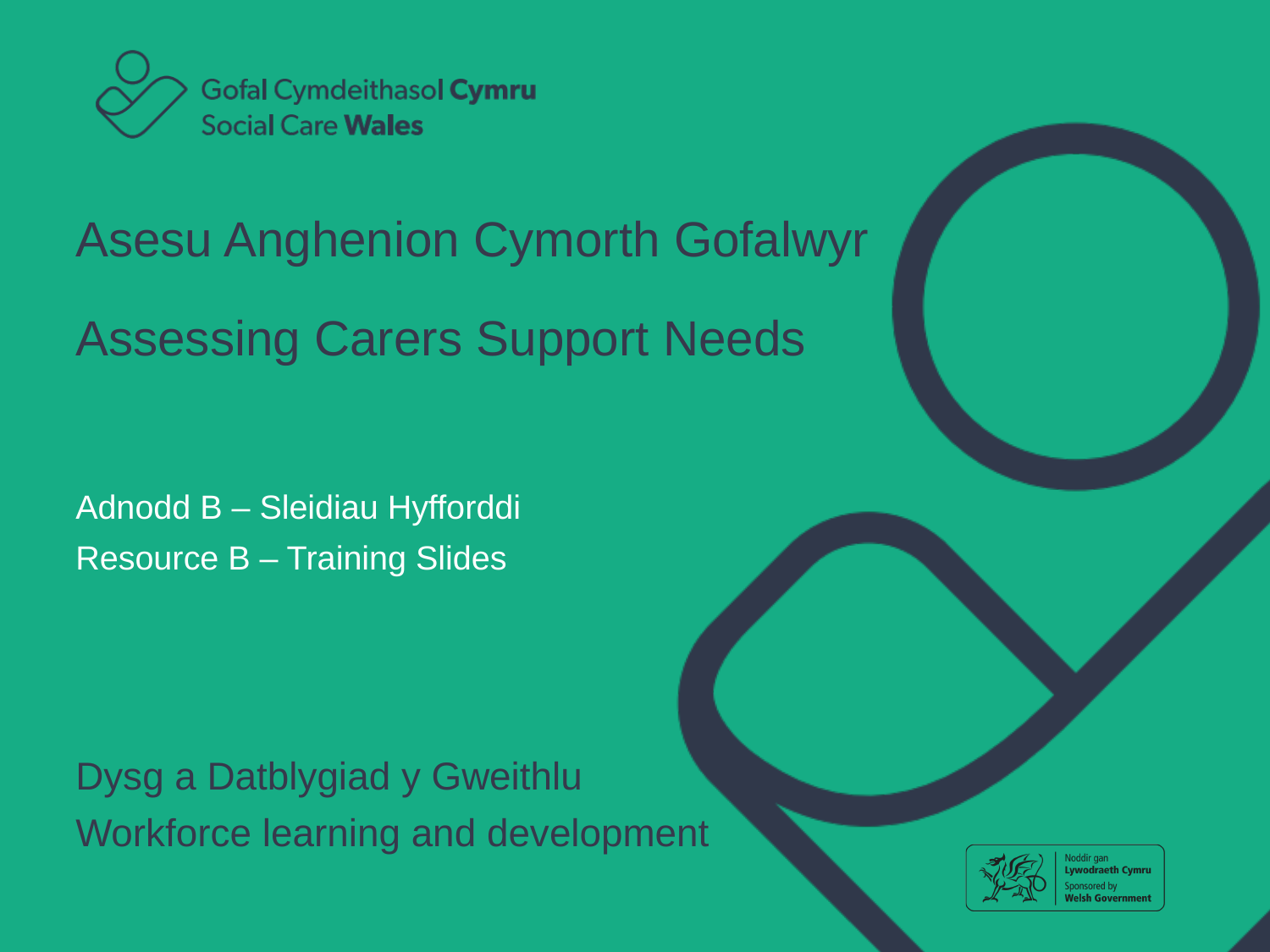

# Asesu Anghenion Cymorth Gofalwyr Assessing Carers Support Needs
Adnodd B – Sleidiau Hyfforddi
Resource B – Training Slides

Dysg a Datblygiad y Gweithlu
Workforce learning and development